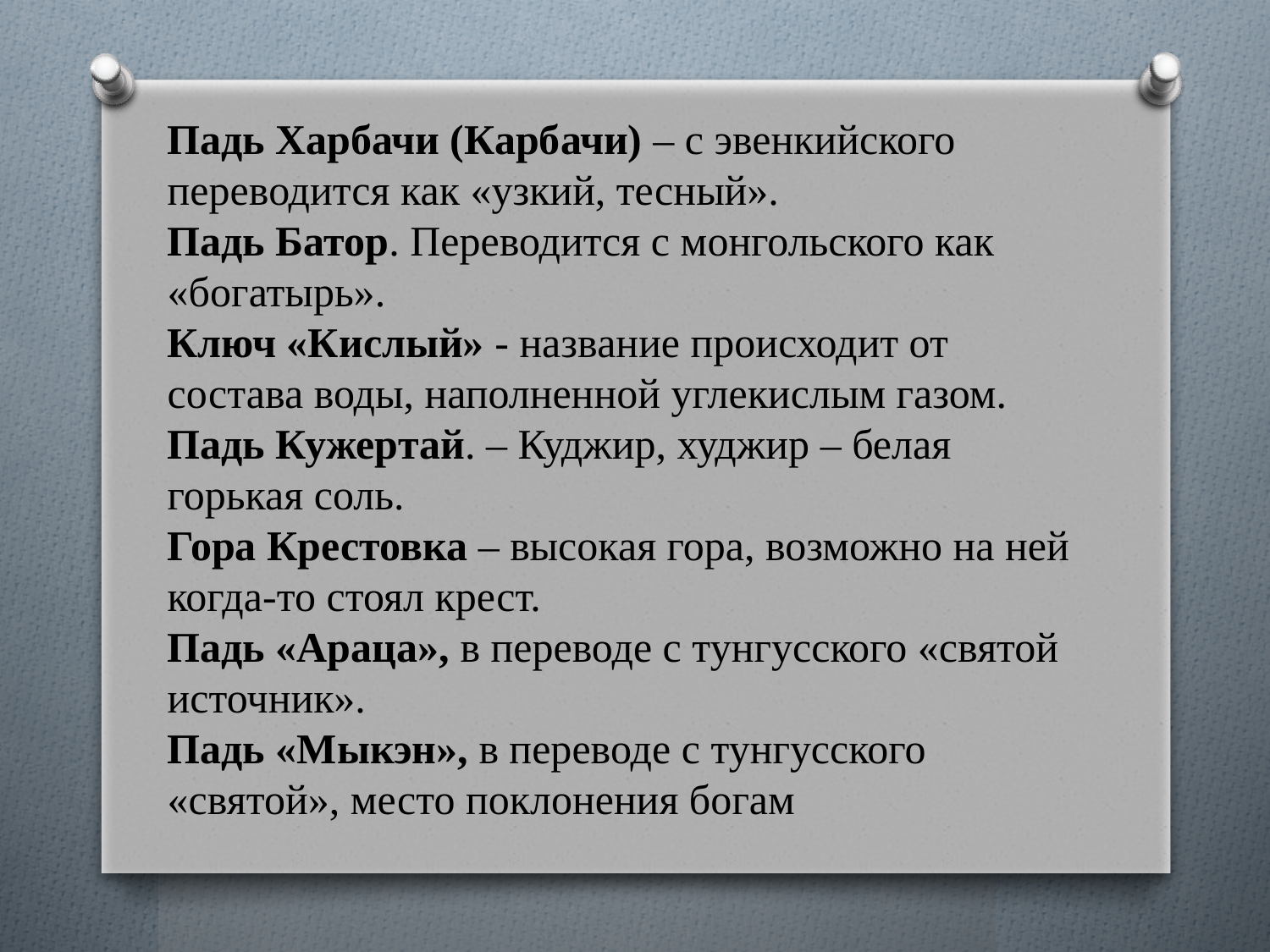

Падь Харбачи (Карбачи) – с эвенкийского переводится как «узкий, тесный».
Падь Батор. Переводится с монгольского как «богатырь».
Ключ «Кислый» - название происходит от состава воды, наполненной углекислым газом.
Падь Кужертай. – Куджир, худжир – белая горькая соль.
Гора Крестовка – высокая гора, возможно на ней когда-то стоял крест.
Падь «Араца», в переводе с тунгусского «святой источник».
Падь «Мыкэн», в переводе с тунгусского «святой», место поклонения богам